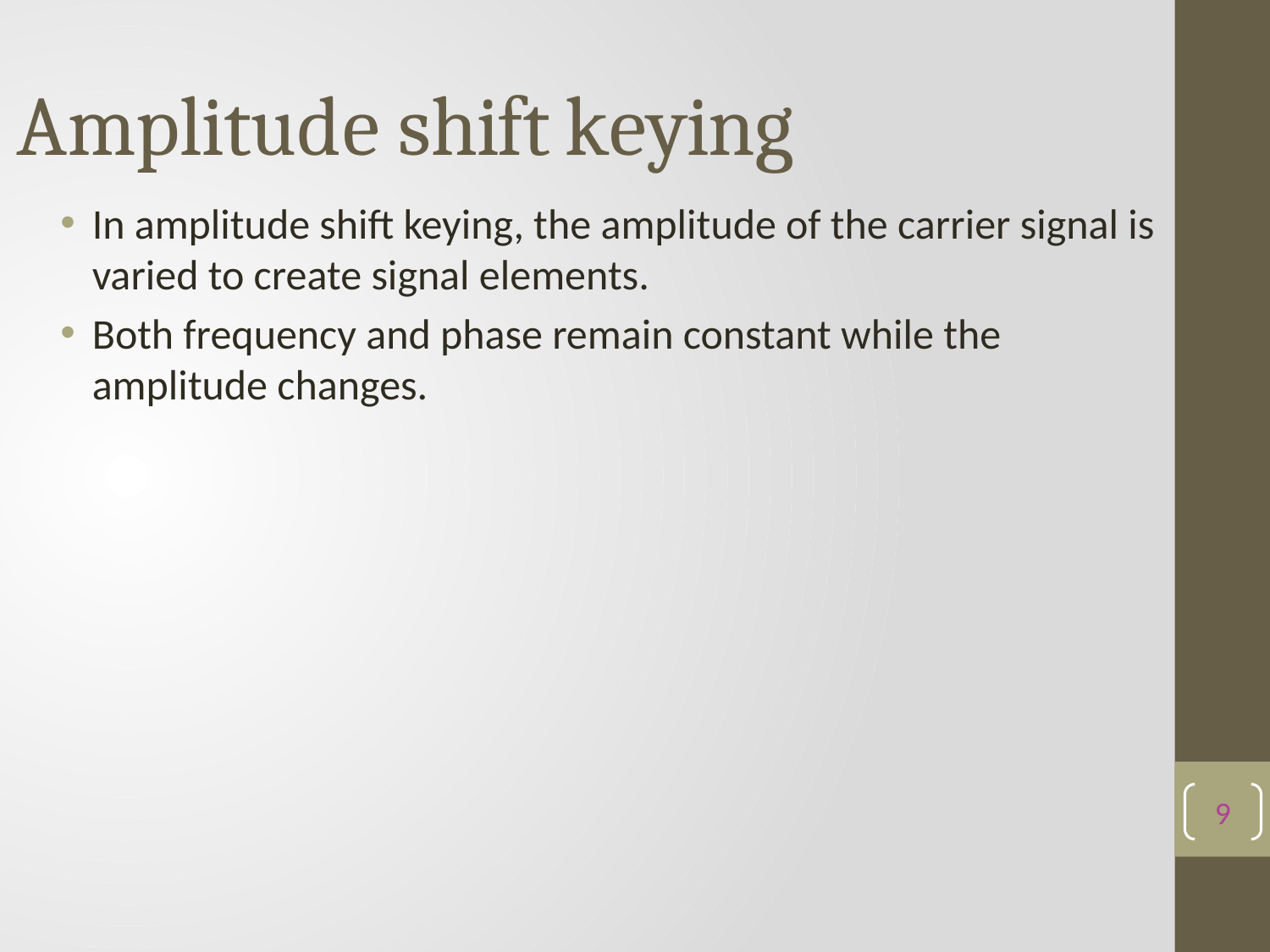

# Amplitude shift keying
In amplitude shift keying, the amplitude of the carrier signal is varied to create signal elements.
Both frequency and phase remain constant while the amplitude changes.
9